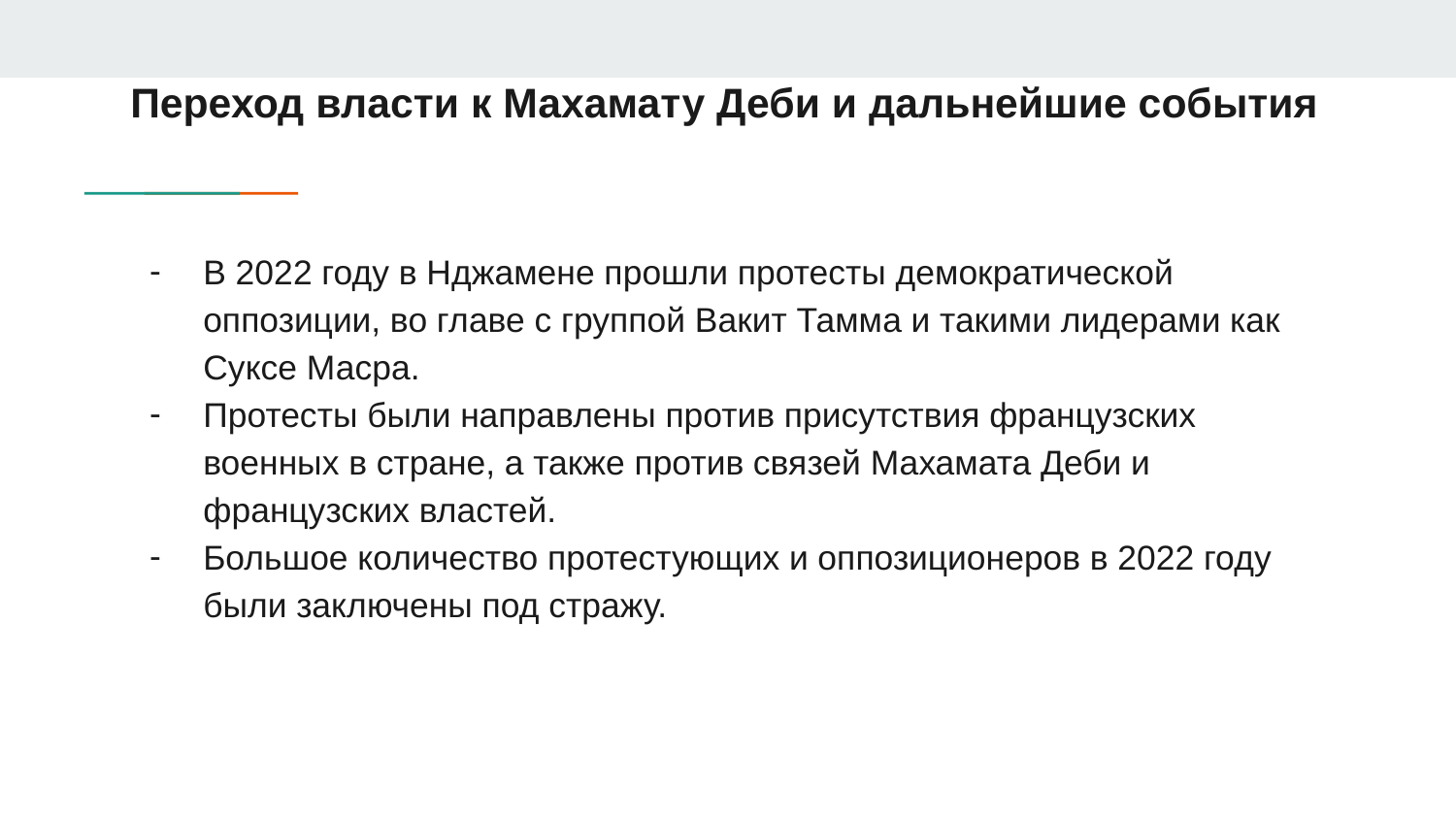

# Переход власти к Махамату Деби и дальнейшие события

В 2022 году в Нджамене прошли протесты демократической оппозиции, во главе с группой Вакит Тамма и такими лидерами как Суксе Масра.
Протесты были направлены против присутствия французских военных в стране, а также против связей Махамата Деби и французских властей.
Большое количество протестующих и оппозиционеров в 2022 году были заключены под стражу.